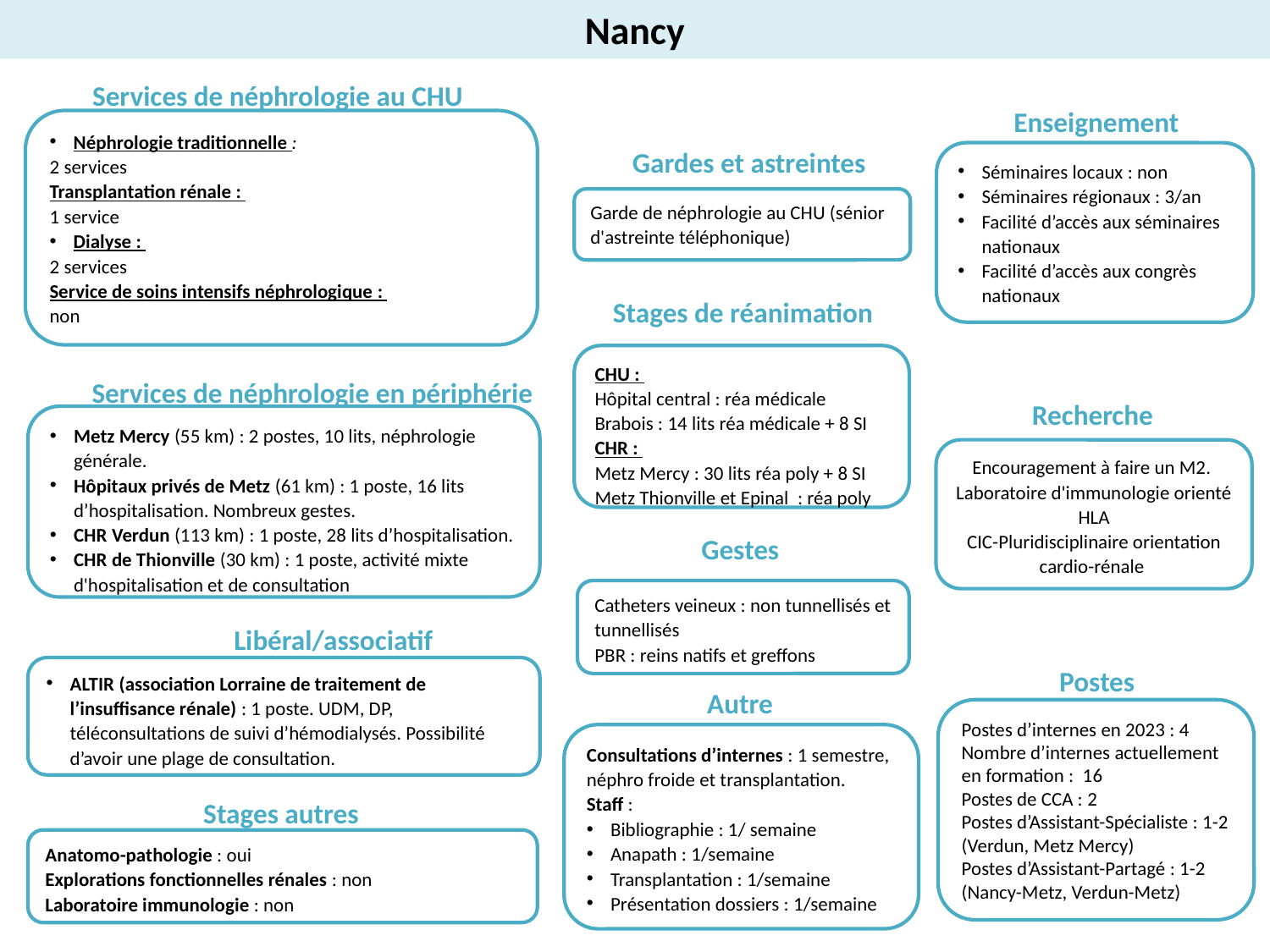

Nancy
Services de néphrologie au CHU
Néphrologie traditionnelle :
2 services
Transplantation rénale :
1 service
Dialyse :
2 services
Service de soins intensifs néphrologique :
non
Enseignement
Séminaires locaux : non
Séminaires régionaux : 3/an
Facilité d’accès aux séminaires nationaux
Facilité d’accès aux congrès nationaux
Gardes et astreintes
Garde de néphrologie au CHU (sénior d'astreinte téléphonique)
Stages de réanimation
CHU :
Hôpital central : réa médicale
Brabois : 14 lits réa médicale + 8 SI
CHR :
Metz Mercy : 30 lits réa poly + 8 SI
Metz Thionville et Epinal  : réa poly

Services de néphrologie en périphérie
Metz Mercy (55 km) : 2 postes, 10 lits, néphrologie générale.
Hôpitaux privés de Metz (61 km) : 1 poste, 16 lits d’hospitalisation. Nombreux gestes.
CHR Verdun (113 km) : 1 poste, 28 lits d’hospitalisation.
CHR de Thionville (30 km) : 1 poste, activité mixte d'hospitalisation et de consultation

Recherche
Encouragement à faire un M2.
Laboratoire d'immunologie orienté HLA
CIC-Pluridisciplinaire orientation cardio-rénale
Gestes
Catheters veineux : non tunnellisés et tunnellisés
PBR : reins natifs et greffons
Libéral/associatif
ALTIR (association Lorraine de traitement de l’insuffisance rénale) : 1 poste. UDM, DP, téléconsultations de suivi d’hémodialysés. Possibilité d’avoir une plage de consultation.
Postes
Postes d’internes en 2023 : 4
Nombre d’internes actuellement en formation :  16
Postes de CCA : 2
Postes d’Assistant-Spécialiste : 1-2 (Verdun, Metz Mercy)
Postes d’Assistant-Partagé : 1-2 (Nancy-Metz, Verdun-Metz)
Autre
Consultations d’internes : 1 semestre, néphro froide et transplantation.
Staff :
Bibliographie : 1/ semaine
Anapath : 1/semaine
Transplantation : 1/semaine
Présentation dossiers : 1/semaine
Stages autres
Anatomo-pathologie : oui
Explorations fonctionnelles rénales : non
Laboratoire immunologie : non